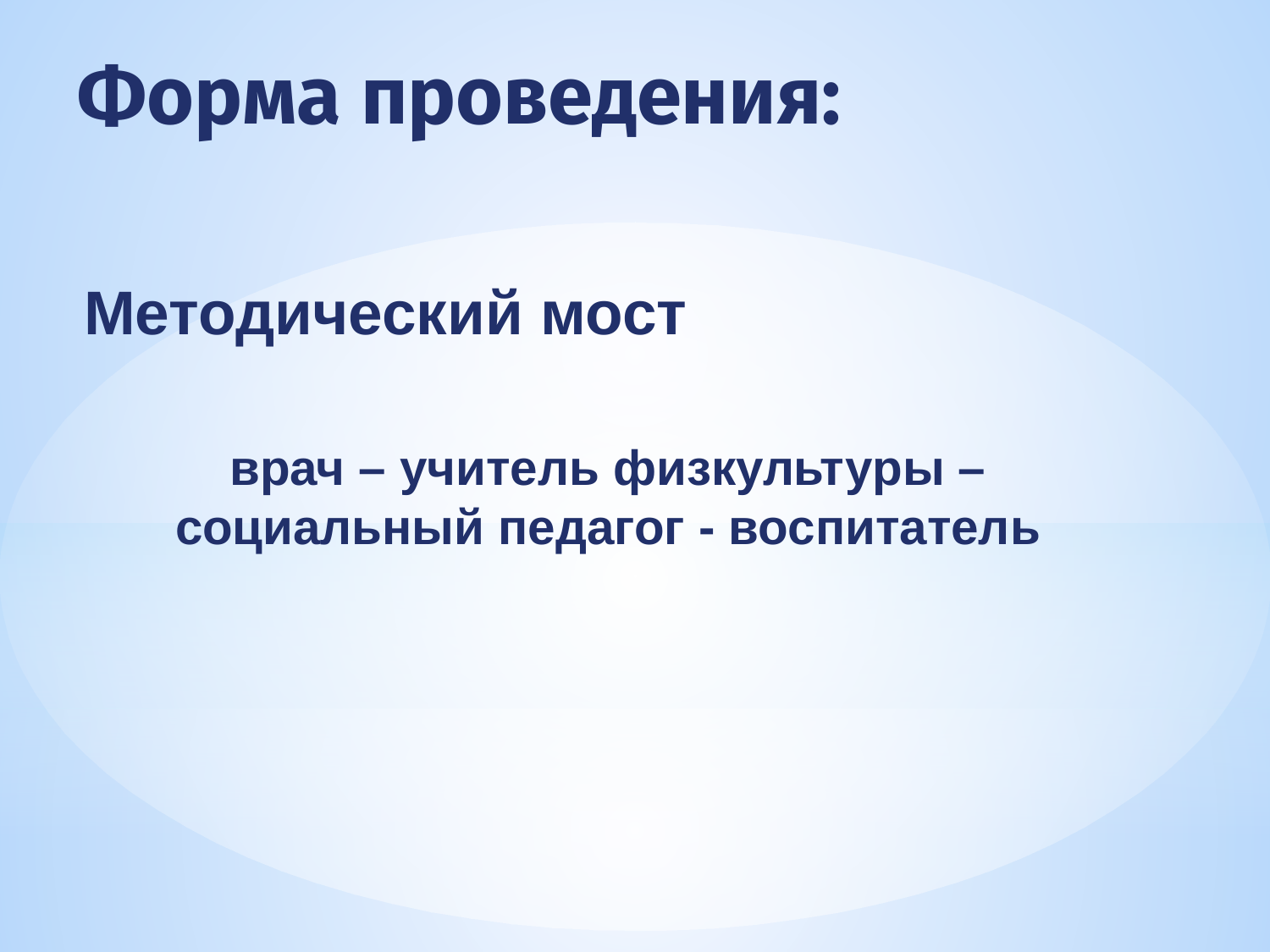

# Форма проведения:
Методический мост

врач – учитель физкультуры – социальный педагог - воспитатель